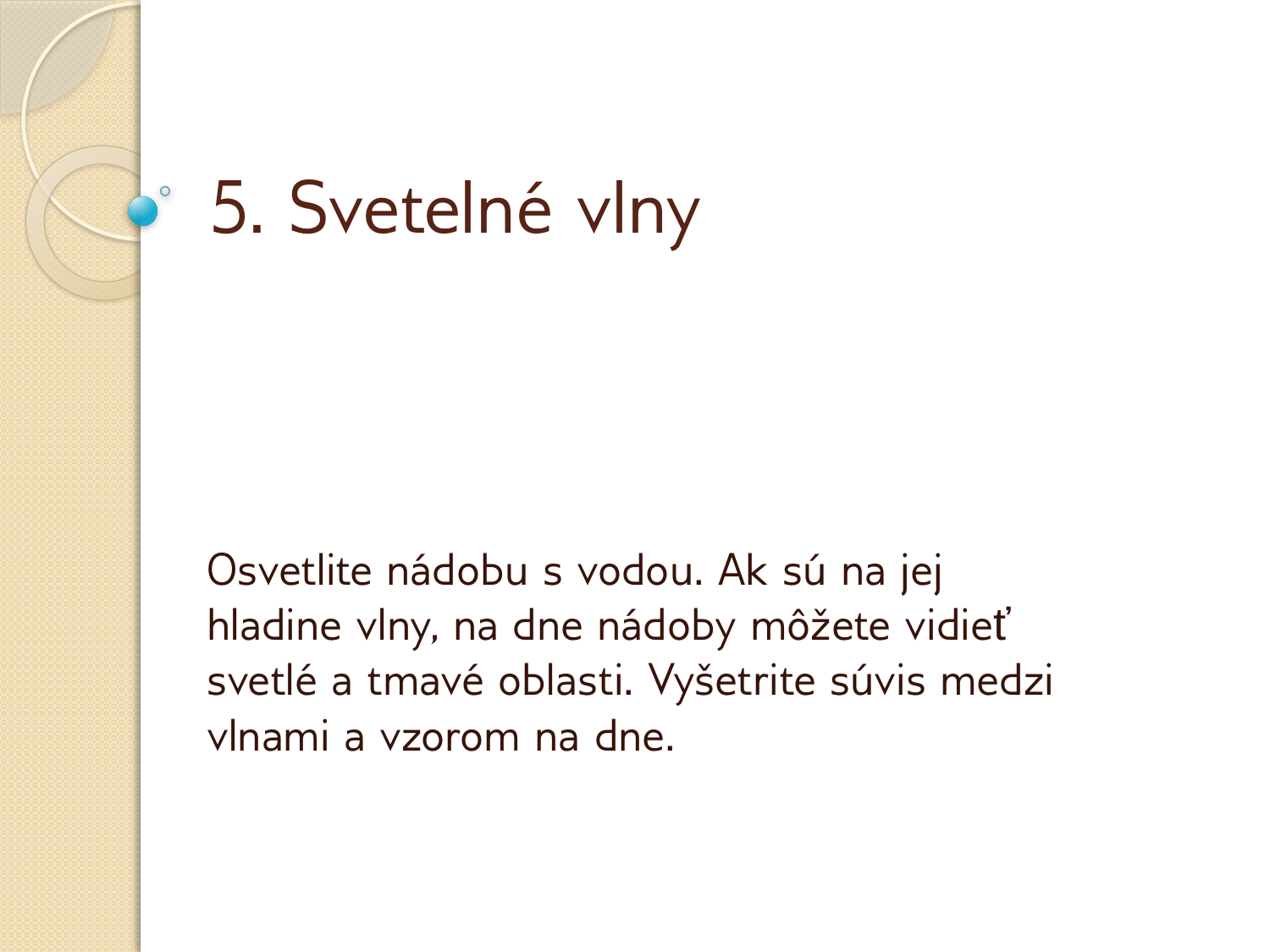

# 5. Svetelné vlny
Osvetlite nádobu s vodou. Ak sú na jej hladine vlny, na dne nádoby môžete vidieť svetlé a tmavé oblasti. Vyšetrite súvis medzi vlnami a vzorom na dne.